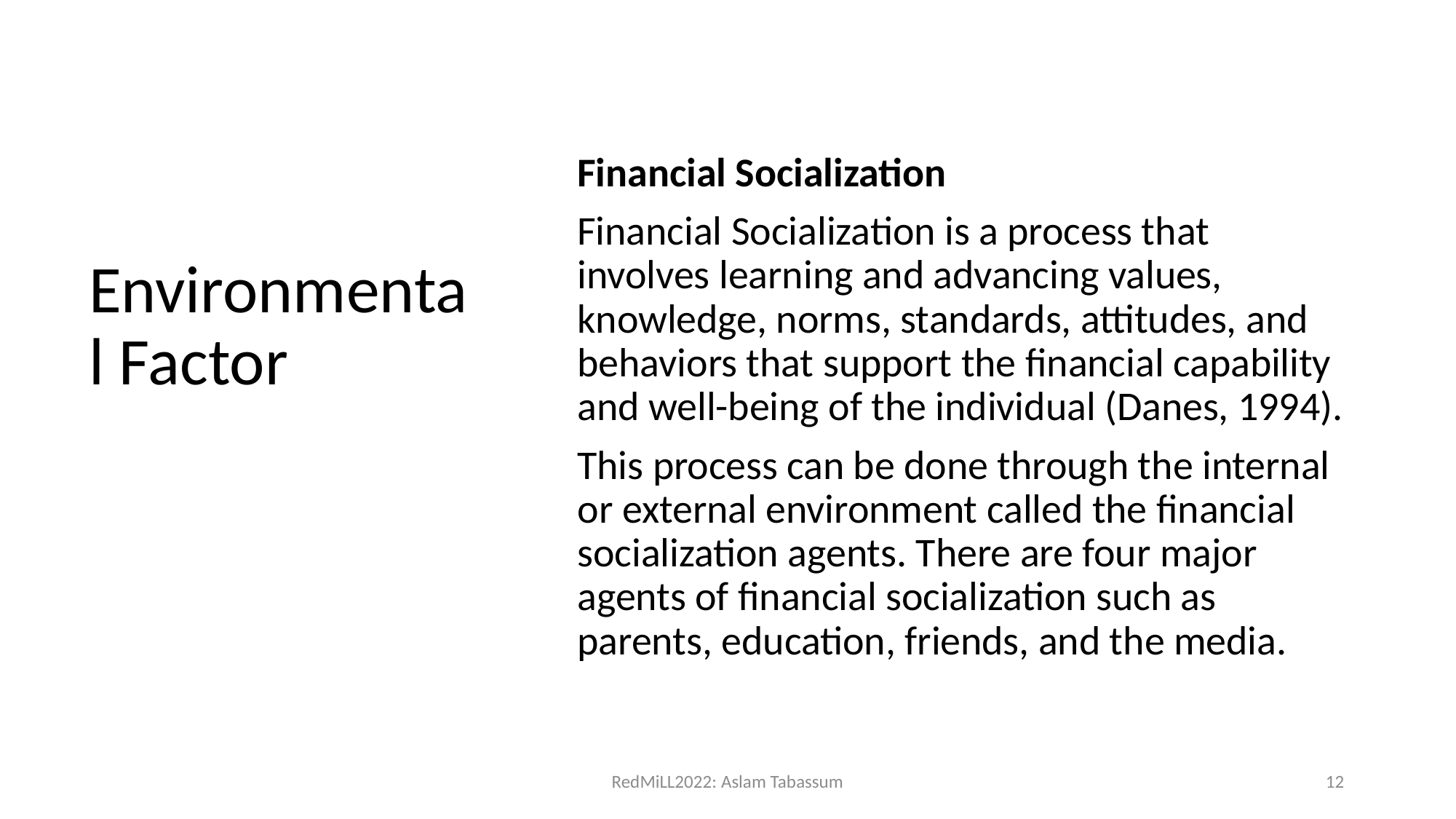

Financial Socialization
Financial Socialization is a process that involves learning and advancing values, knowledge, norms, standards, attitudes, and behaviors that support the financial capability and well-being of the individual (Danes, 1994).
This process can be done through the internal or external environment called the financial socialization agents. There are four major agents of financial socialization such as parents, education, friends, and the media.
# Environmental Factor
RedMiLL2022: Aslam Tabassum
12